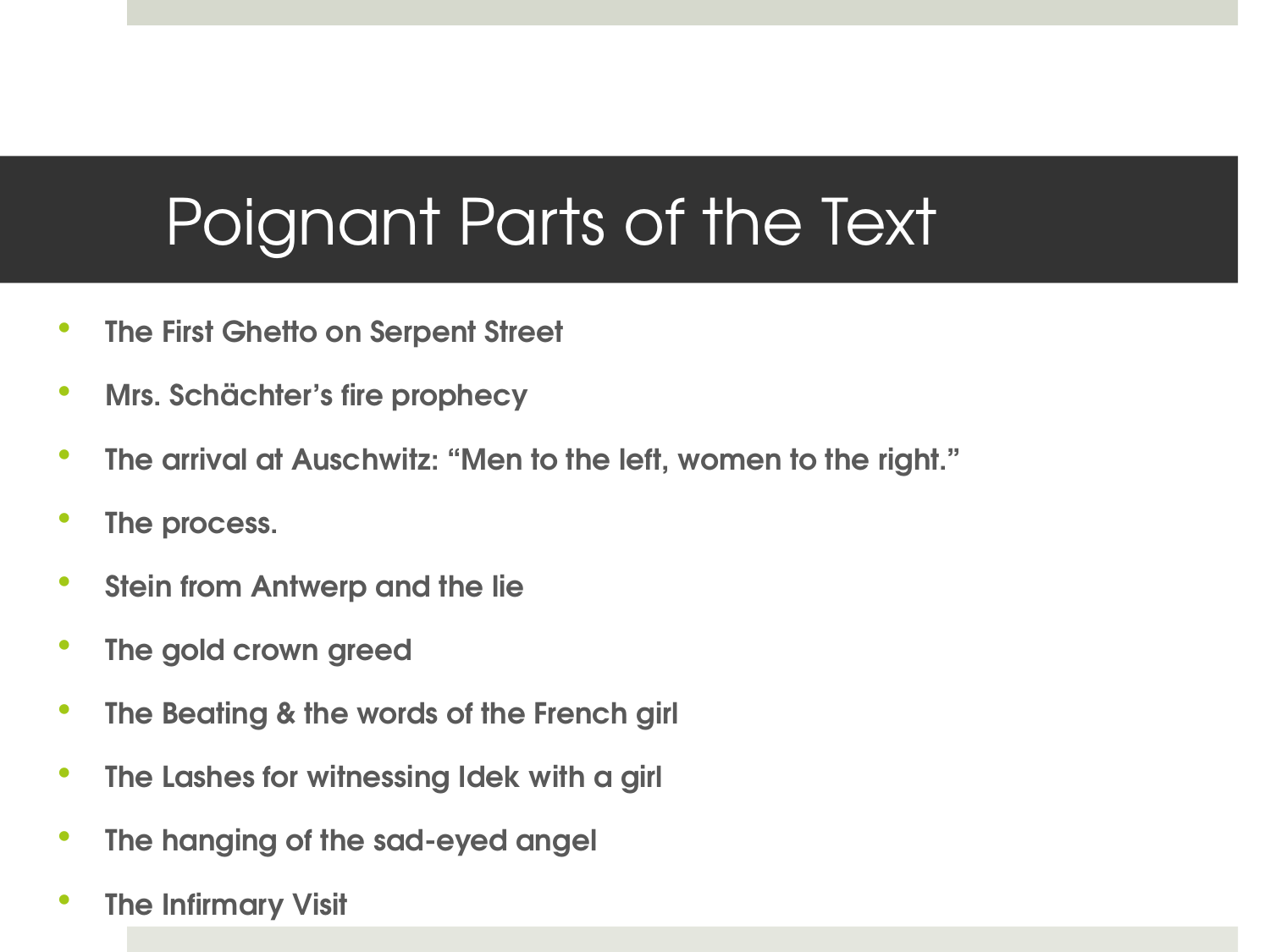

# Poignant Parts of the Text
The First Ghetto on Serpent Street
Mrs. Schächter’s fire prophecy
The arrival at Auschwitz: “Men to the left, women to the right.”
The process.
Stein from Antwerp and the lie
The gold crown greed
The Beating & the words of the French girl
The Lashes for witnessing Idek with a girl
The hanging of the sad-eyed angel
The Infirmary Visit